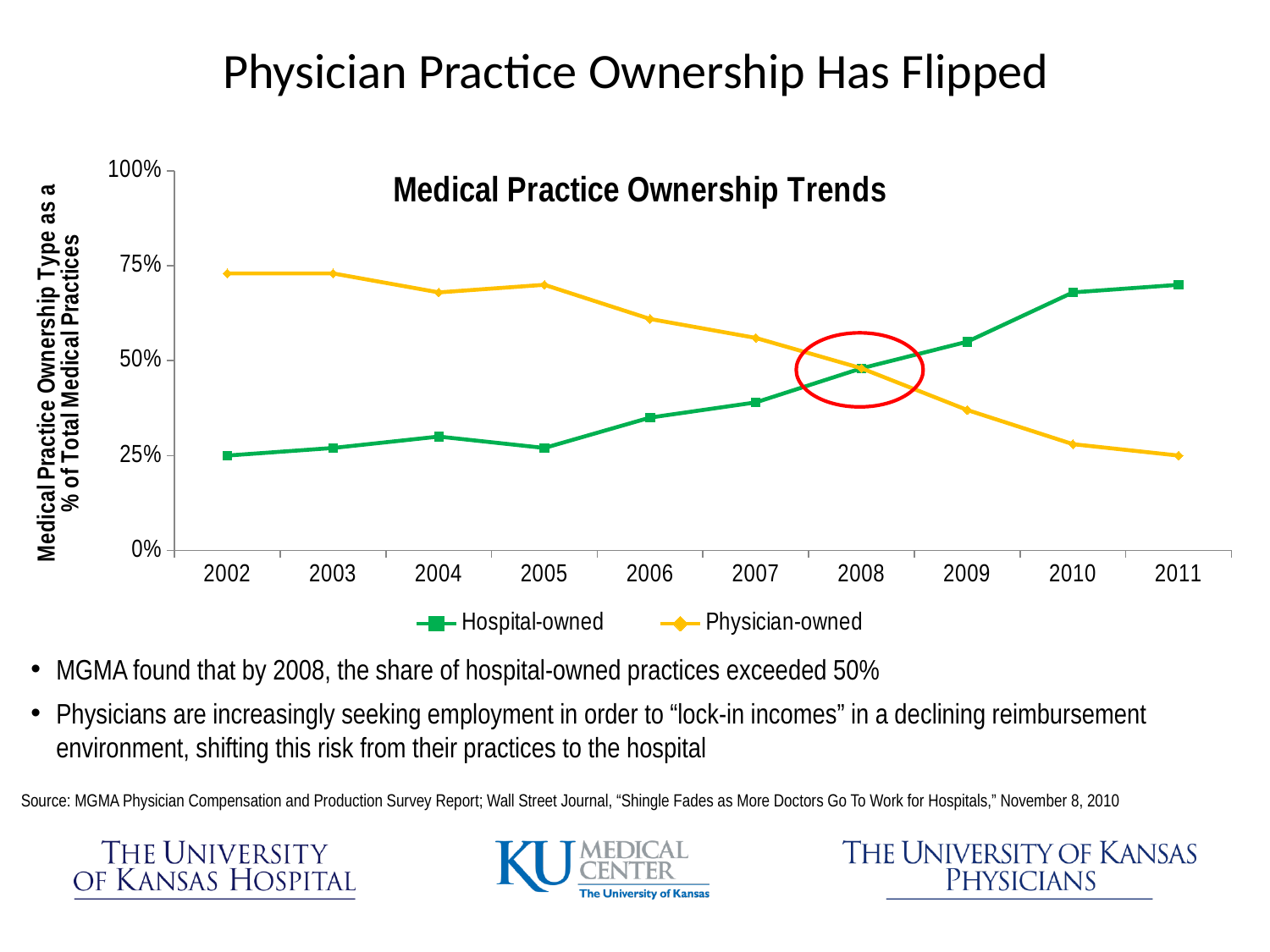

# Physician Practice Ownership Has Flipped

### Chart: Medical Practice Ownership Trends

| Category | Hospital-owned | Physician-owned |
|---|---|---|
| 2002 | 0.25 | 0.73 |
| 2003 | 0.27 | 0.73 |
| 2004 | 0.3 | 0.68 |
| 2005 | 0.27 | 0.7 |
| 2006 | 0.35 | 0.61 |
| 2007 | 0.39 | 0.56 |
| 2008 | 0.48 | 0.48 |
| 2009 | 0.55 | 0.37 |
| 2010 | 0.68 | 0.28 |
| 2011 | 0.7 | 0.25 |
MGMA found that by 2008, the share of hospital-owned practices exceeded 50%
Physicians are increasingly seeking employment in order to “lock-in incomes” in a declining reimbursement environment, shifting this risk from their practices to the hospital
Source: MGMA Physician Compensation and Production Survey Report; Wall Street Journal, “Shingle Fades as More Doctors Go To Work for Hospitals,” November 8, 2010